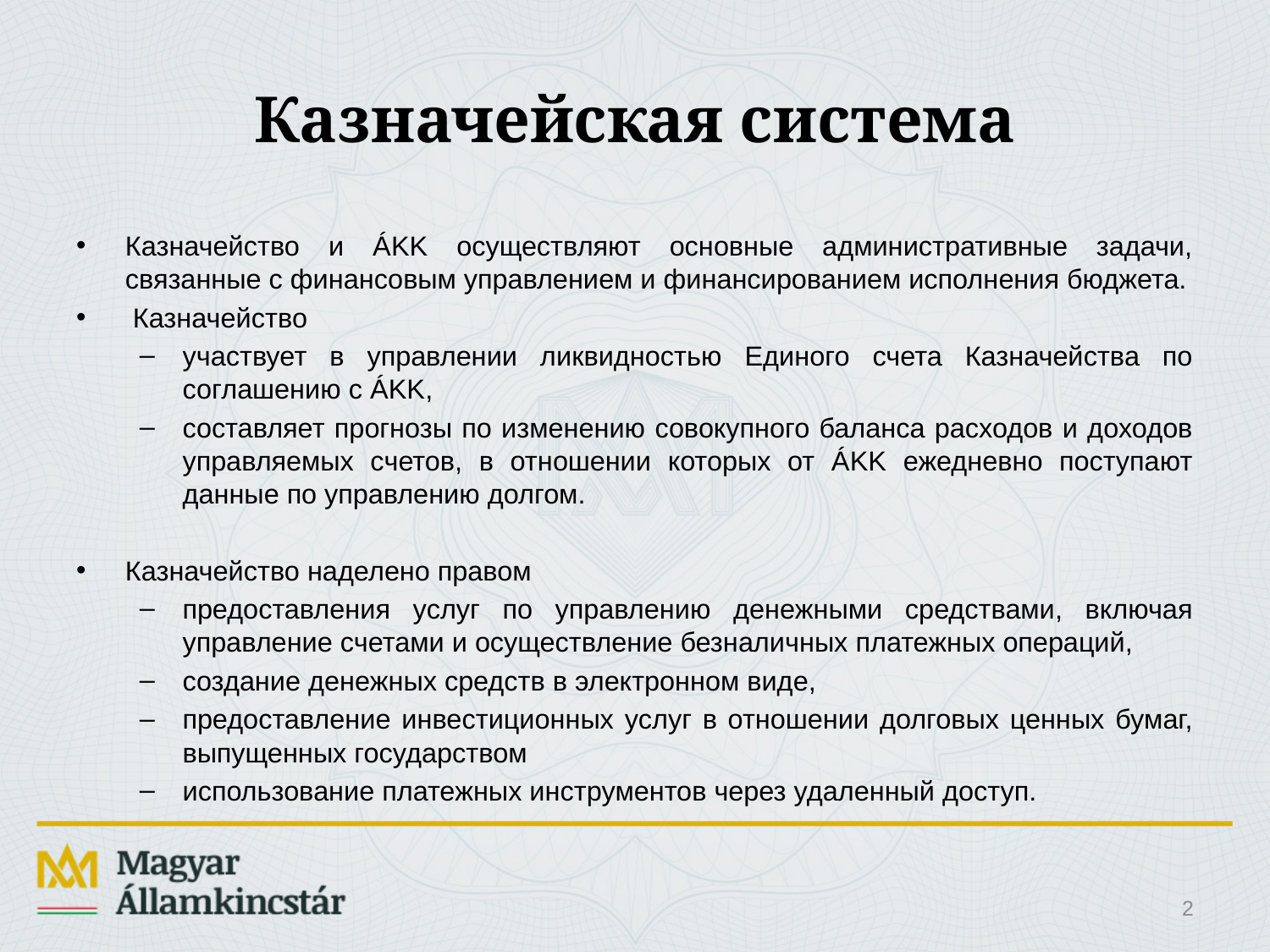

# Казначейская система
Казначейство и ÁKK осуществляют основные административные задачи, связанные с финансовым управлением и финансированием исполнения бюджета.
 Казначейство
участвует в управлении ликвидностью Единого счета Казначейства по соглашению с ÁKK,
составляет прогнозы по изменению совокупного баланса расходов и доходов управляемых счетов, в отношении которых от ÁKK ежедневно поступают данные по управлению долгом.

Казначейство наделено правом
предоставления услуг по управлению денежными средствами, включая управление счетами и осуществление безналичных платежных операций,
создание денежных средств в электронном виде,
предоставление инвестиционных услуг в отношении долговых ценных бумаг, выпущенных государством
использование платежных инструментов через удаленный доступ.

2